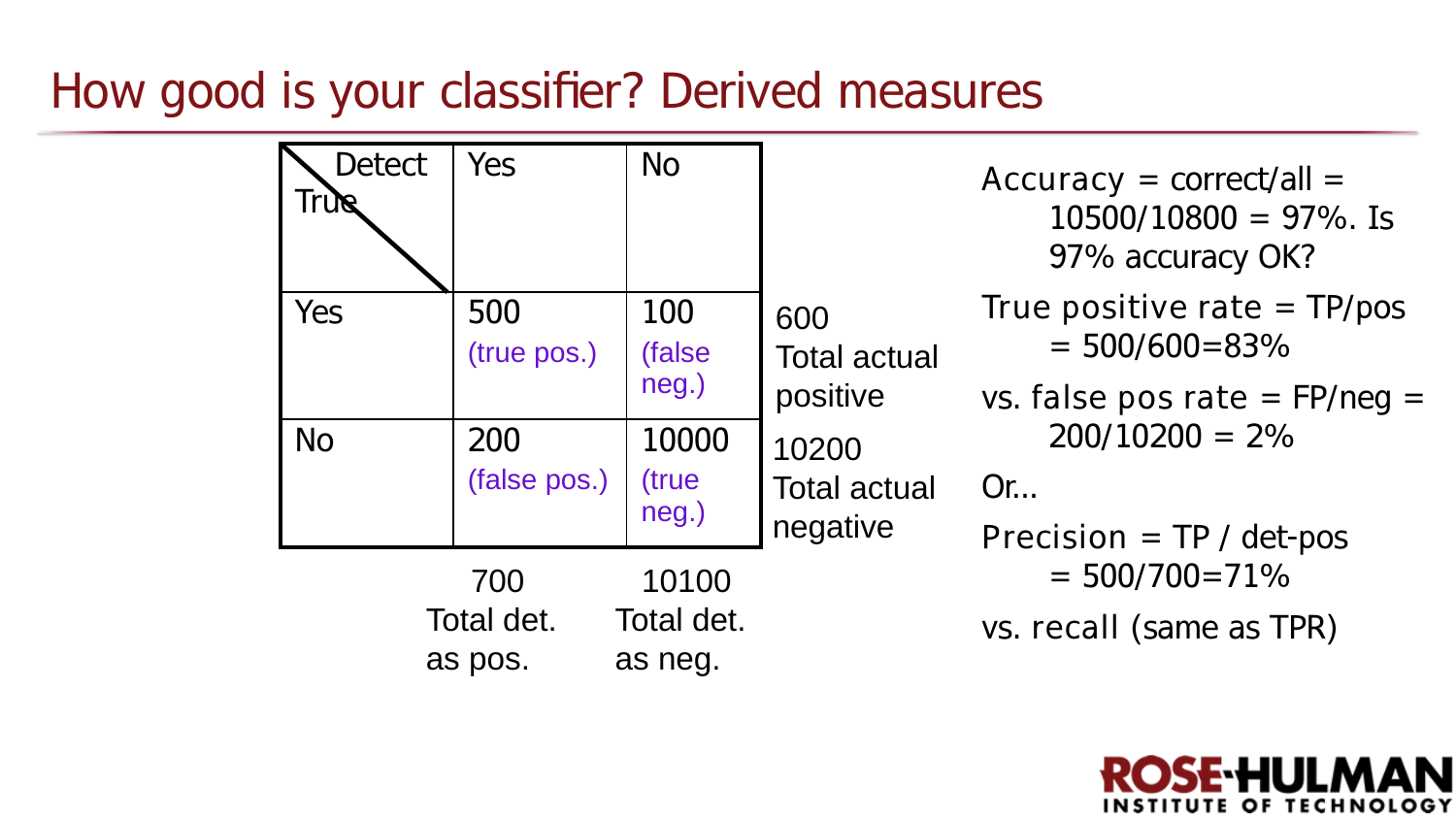

# How good is your classifier? Derived measures

| Detect True | Yes | No |
| --- | --- | --- |
| Yes | 500 (true pos.) | 100 (false neg.) |
| No | 200 (false pos.) | 10000 (true neg.) |
Accuracy = correct/all = 10500/10800 = 97%. Is 97% accuracy OK?
True positive rate = TP/pos = 500/600=83%
vs. false pos rate = FP/neg = 200/10200 = 2%
Or…
Precision = TP / det-pos
= 500/700=71%
vs. recall (same as TPR)
600
Total actual
positive
10200
Total actual
negative
     700
Total det.
as pos.
   10100
Total det.
as neg.